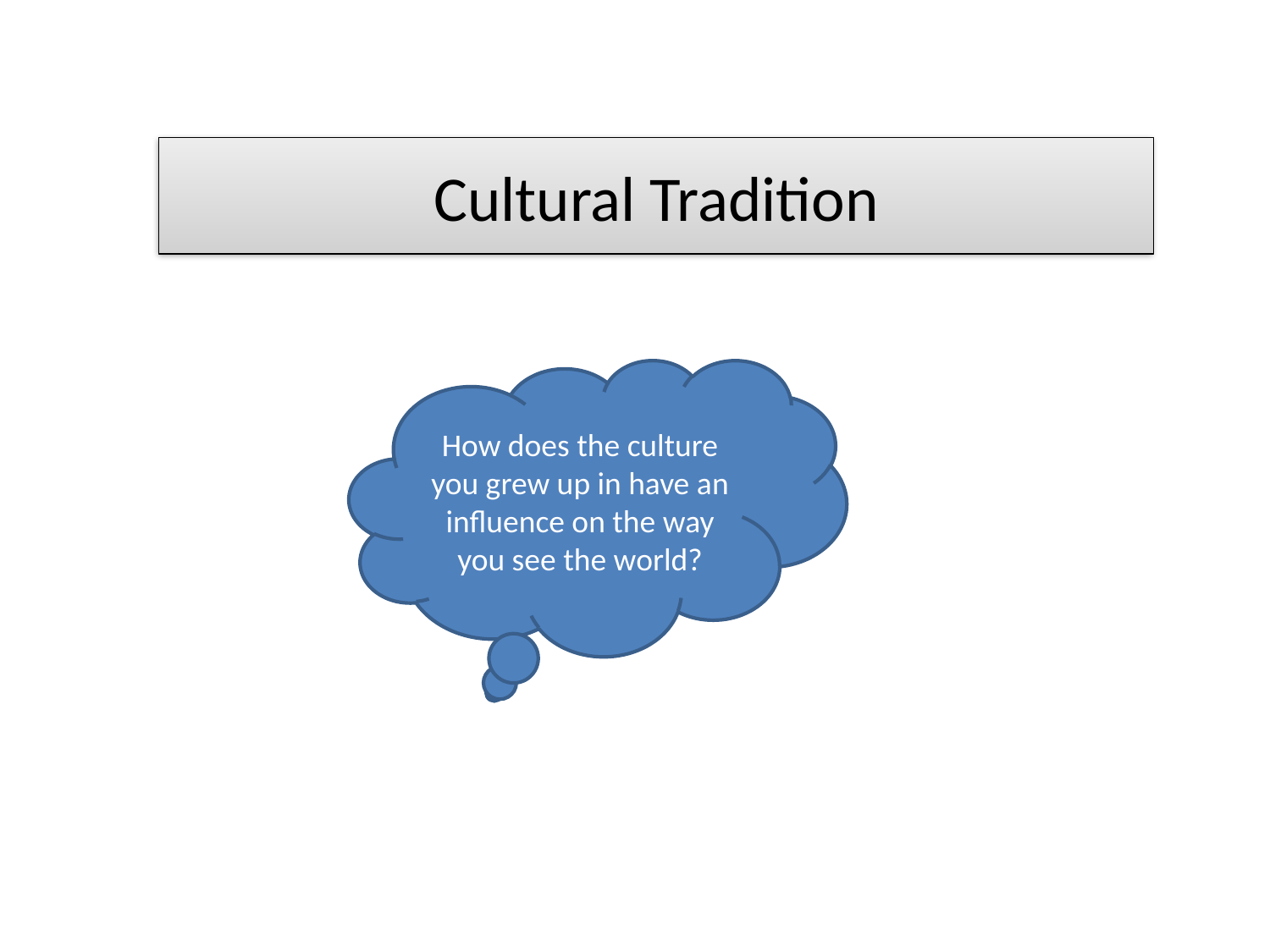

Cultural Tradition
How does the culture you grew up in have an influence on the way you see the world?